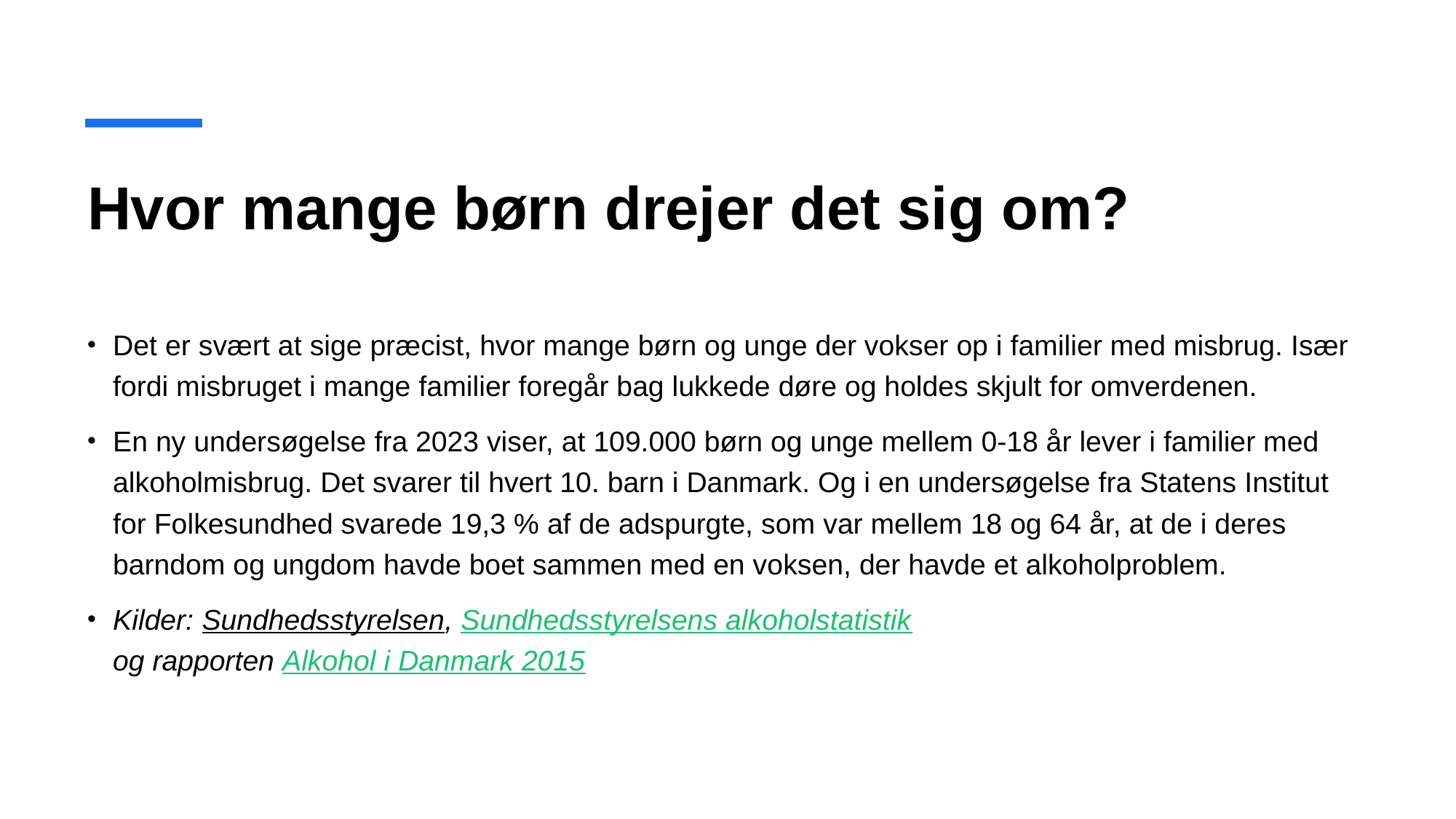

# Hvor mange børn drejer det sig om?
Det er svært at sige præcist, hvor mange børn og unge der vokser op i familier med misbrug. Især fordi misbruget i mange familier foregår bag lukkede døre og holdes skjult for omverdenen.
En ny undersøgelse fra 2023 viser, at 109.000 børn og unge mellem 0-18 år lever i familier med alkoholmisbrug. Det svarer til hvert 10. barn i Danmark. Og i en undersøgelse fra Statens Institut for Folkesundhed svarede 19,3 % af de adspurgte, som var mellem 18 og 64 år, at de i deres barndom og ungdom havde boet sammen med en voksen, der havde et alkoholproblem.
Kilder: Sundhedsstyrelsen, Sundhedsstyrelsens alkoholstatistik
og rapporten Alkohol i Danmark 2015